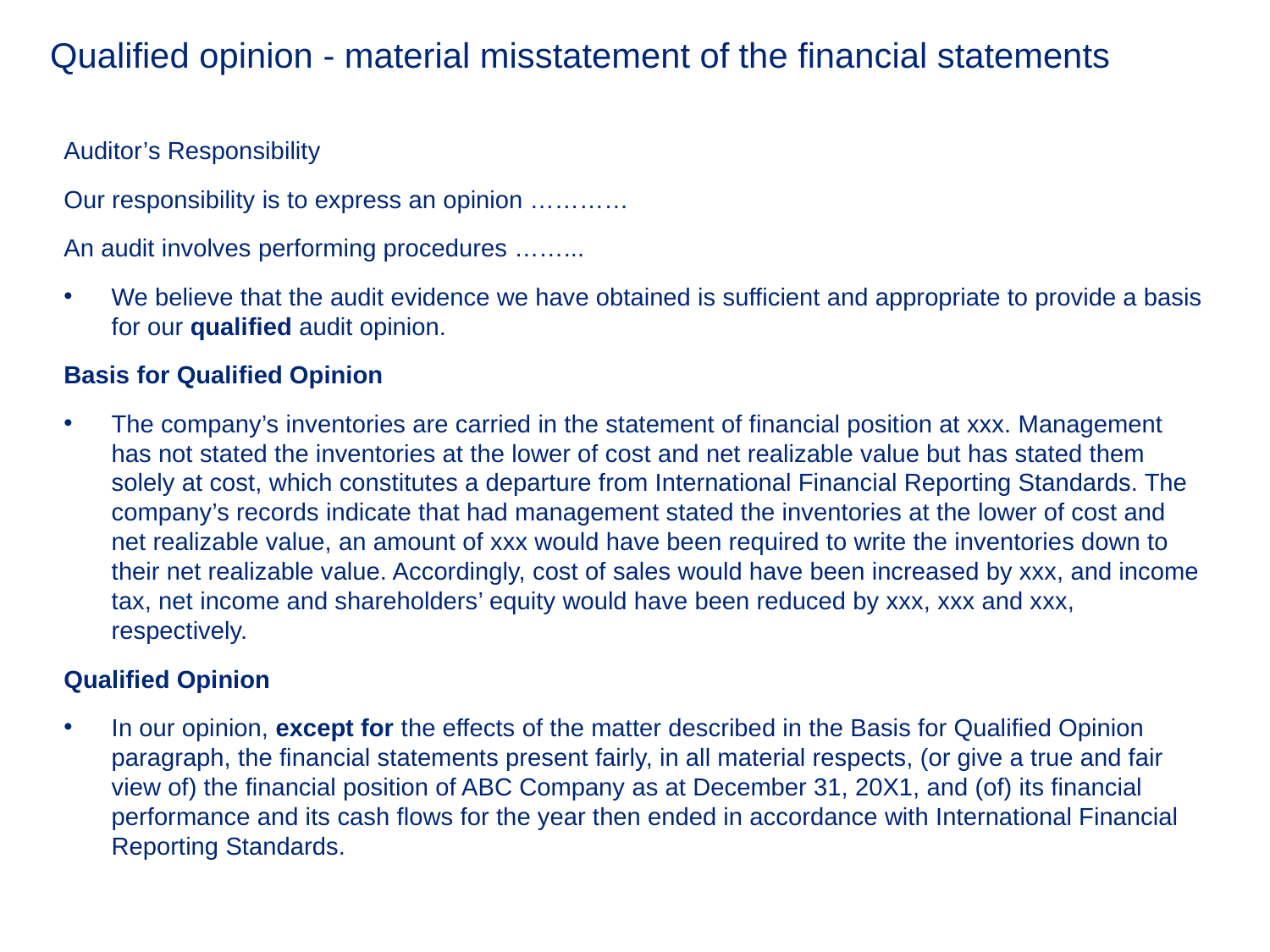

# Qualified opinion - material misstatement of the financial statements
Auditor’s Responsibility
Our responsibility is to express an opinion …………
An audit involves performing procedures ……...
We believe that the audit evidence we have obtained is sufficient and appropriate to provide a basis for our qualified audit opinion.
Basis for Qualified Opinion
The company’s inventories are carried in the statement of financial position at xxx. Management has not stated the inventories at the lower of cost and net realizable value but has stated them solely at cost, which constitutes a departure from International Financial Reporting Standards. The company’s records indicate that had management stated the inventories at the lower of cost and net realizable value, an amount of xxx would have been required to write the inventories down to their net realizable value. Accordingly, cost of sales would have been increased by xxx, and income tax, net income and shareholders’ equity would have been reduced by xxx, xxx and xxx, respectively.
Qualified Opinion
In our opinion, except for the effects of the matter described in the Basis for Qualified Opinion paragraph, the financial statements present fairly, in all material respects, (or give a true and fair view of) the financial position of ABC Company as at December 31, 20X1, and (of) its financial performance and its cash flows for the year then ended in accordance with International Financial Reporting Standards.